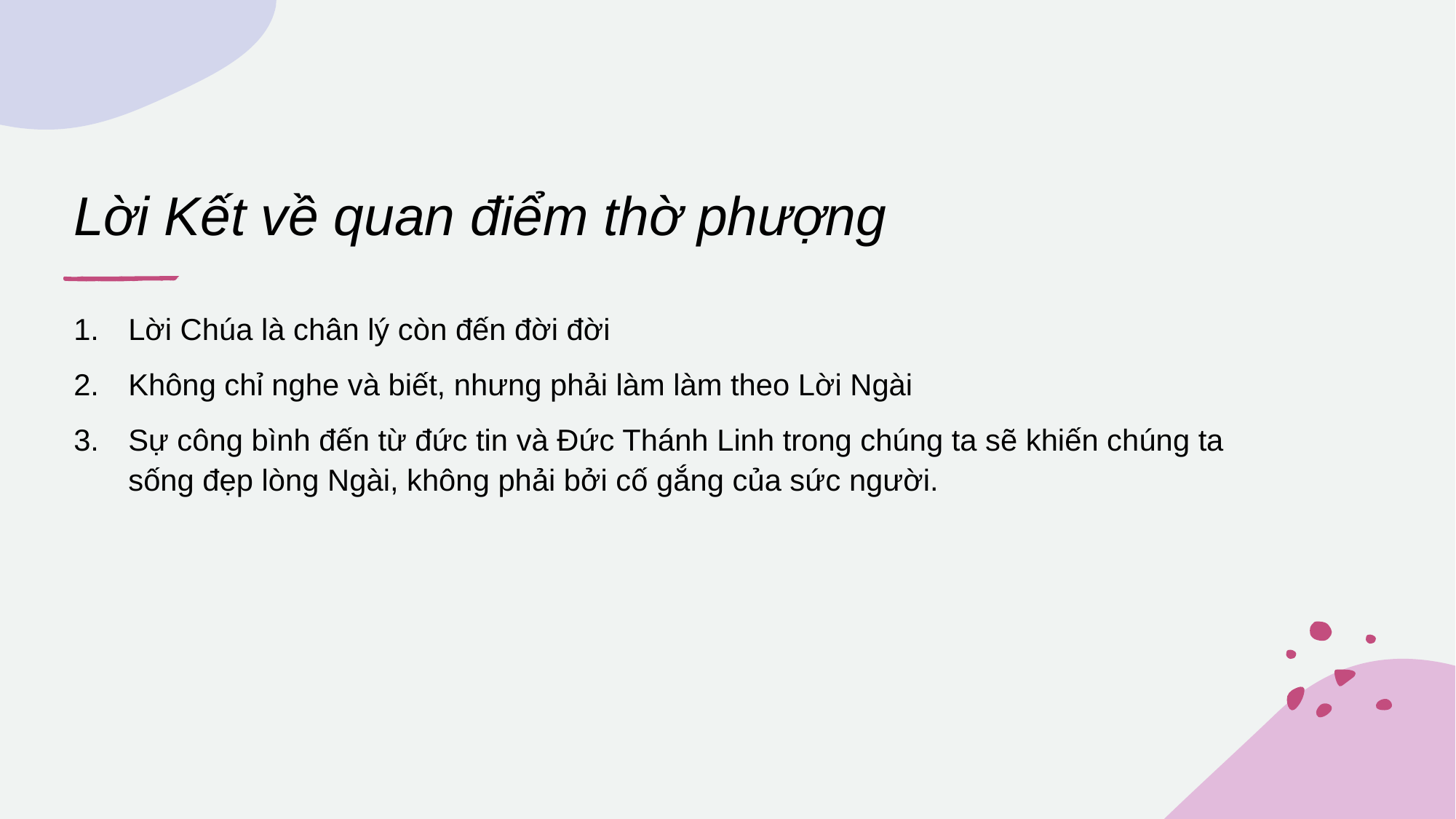

# Lời Kết về quan điểm thờ phượng
Lời Chúa là chân lý còn đến đời đời
Không chỉ nghe và biết, nhưng phải làm làm theo Lời Ngài
Sự công bình đến từ đức tin và Đức Thánh Linh trong chúng ta sẽ khiến chúng ta sống đẹp lòng Ngài, không phải bởi cố gắng của sức người.